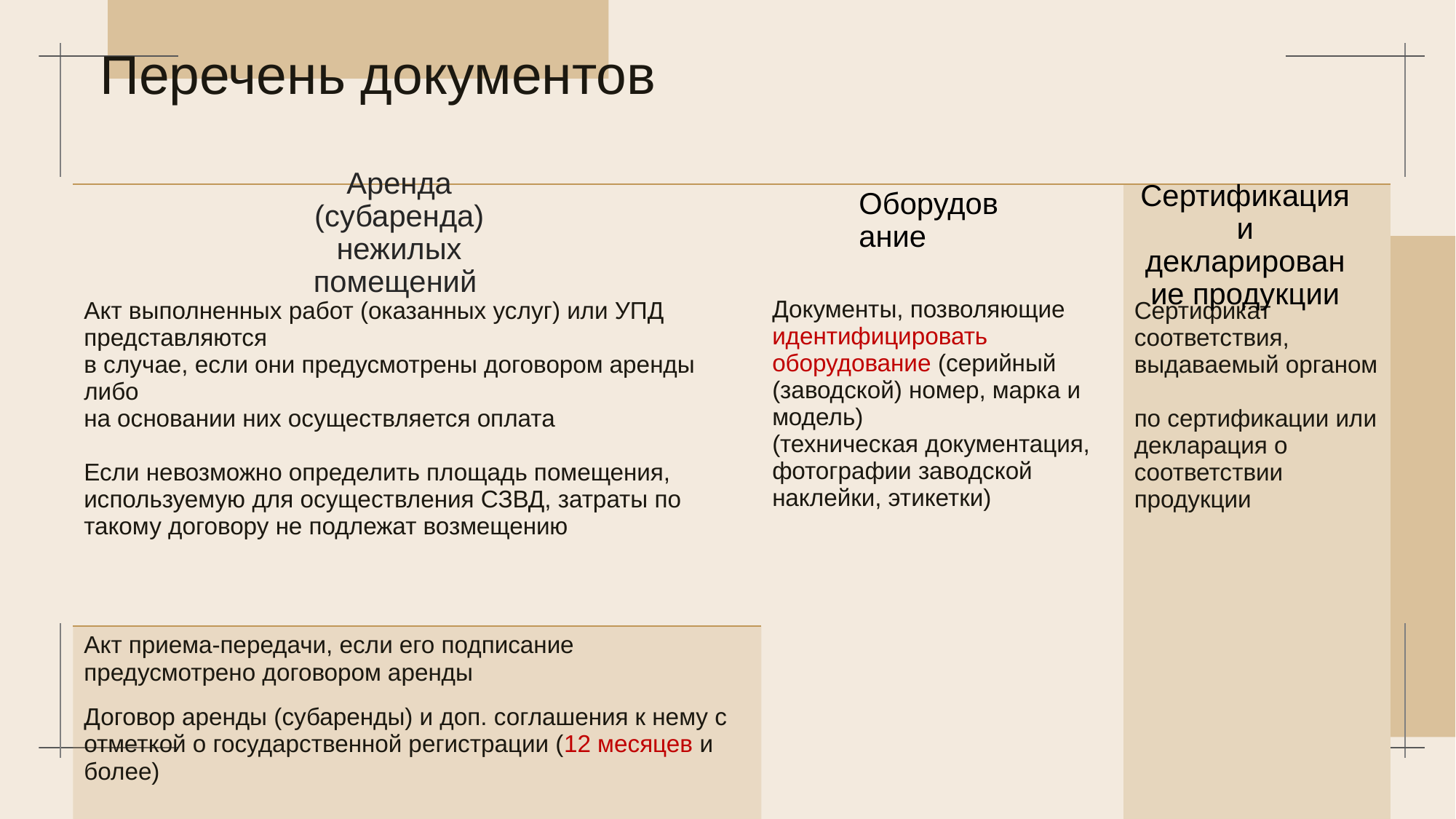

# Перечень документов
| Акт выполненных работ (оказанных услуг) или УПД представляются в случае, если они предусмотрены договором аренды либо на основании них осуществляется оплата Если невозможно определить площадь помещения, используемую для осуществления СЗВД, затраты по такому договору не подлежат возмещению | Документы, позволяющие идентифицировать оборудование (серийный (заводской) номер, марка и модель) (техническая документация, фотографии заводской наклейки, этикетки) | Сертификат соответствия, выдаваемый органом по сертификации или декларация о соответствии продукции |
| --- | --- | --- |
| Акт приема-передачи, если его подписание предусмотрено договором аренды Договор аренды (субаренды) и доп. соглашения к нему с отметкой о государственной регистрации (12 месяцев и более) |  |  |
Оборудование
Аренда (субаренда) нежилых помещений
Сертификация и декларирование продукции